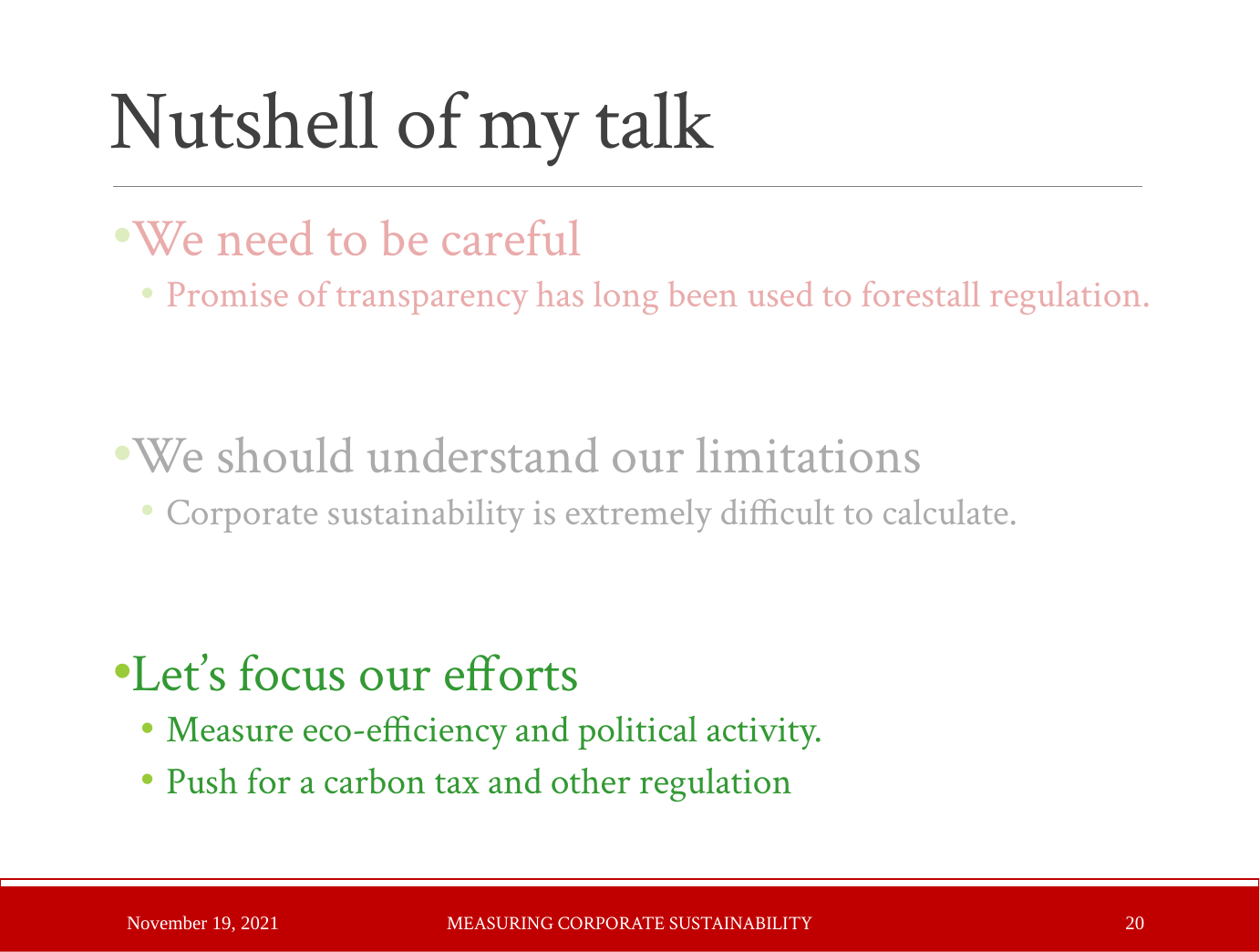

# Nutshell of my talk

We need to be careful
Promise of transparency has long been used to forestall regulation.

We should understand our limitations
Corporate sustainability is extremely difficult to calculate.

Let’s focus our efforts
Measure eco-efficiency and political activity.
Push for a carbon tax and other regulation

November 19, 2021
Measuring Corporate Sustainability
20